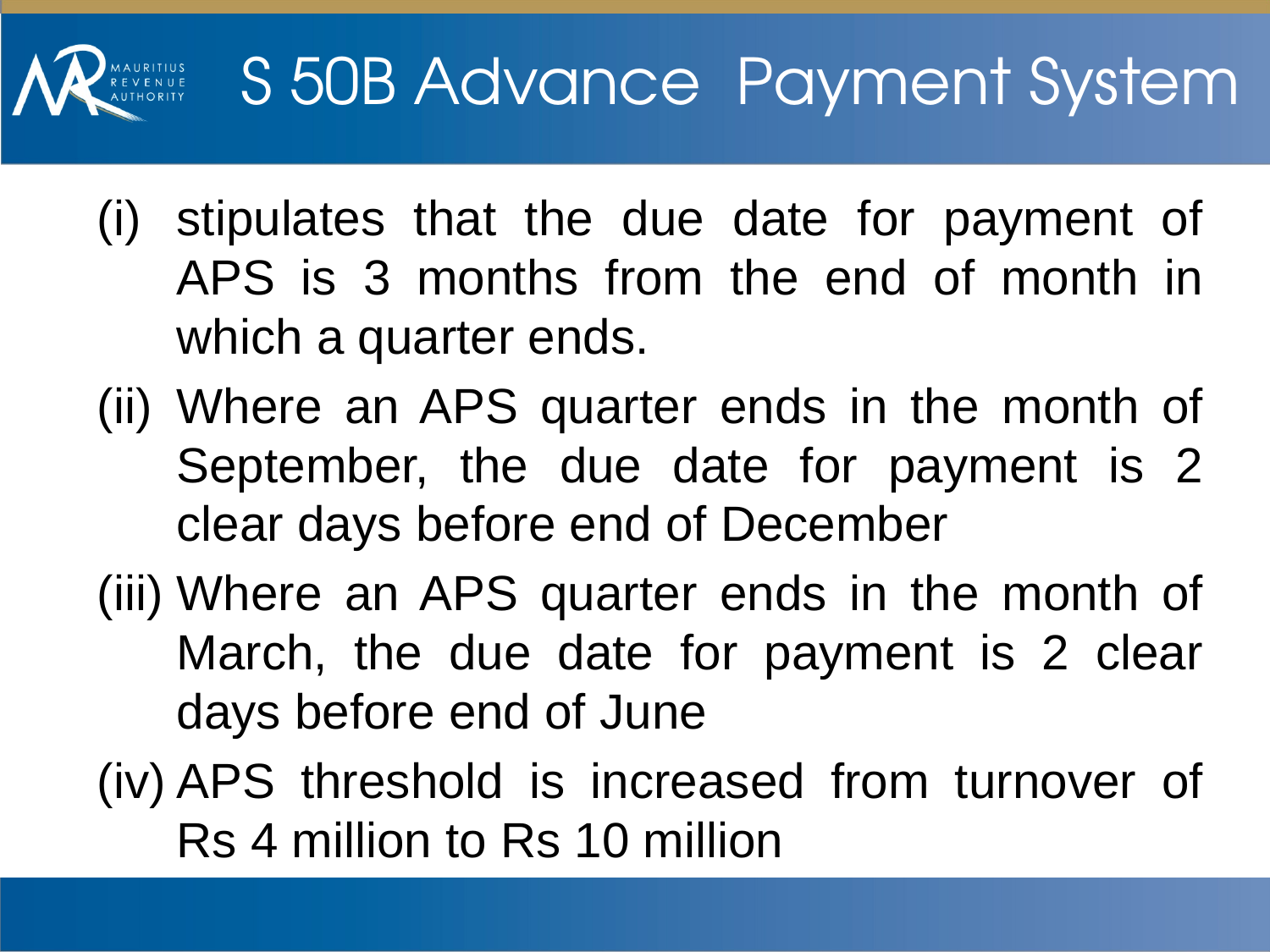

# S 50B Advance  Payment System
stipulates that the due date for payment of APS is 3 months from the end of month in which a quarter ends.
Where an APS quarter ends in the month of September, the due date for payment is 2 clear days before end of December
Where an APS quarter ends in the month of March, the due date for payment is 2 clear days before end of June
APS threshold is increased from turnover of Rs 4 million to Rs 10 million